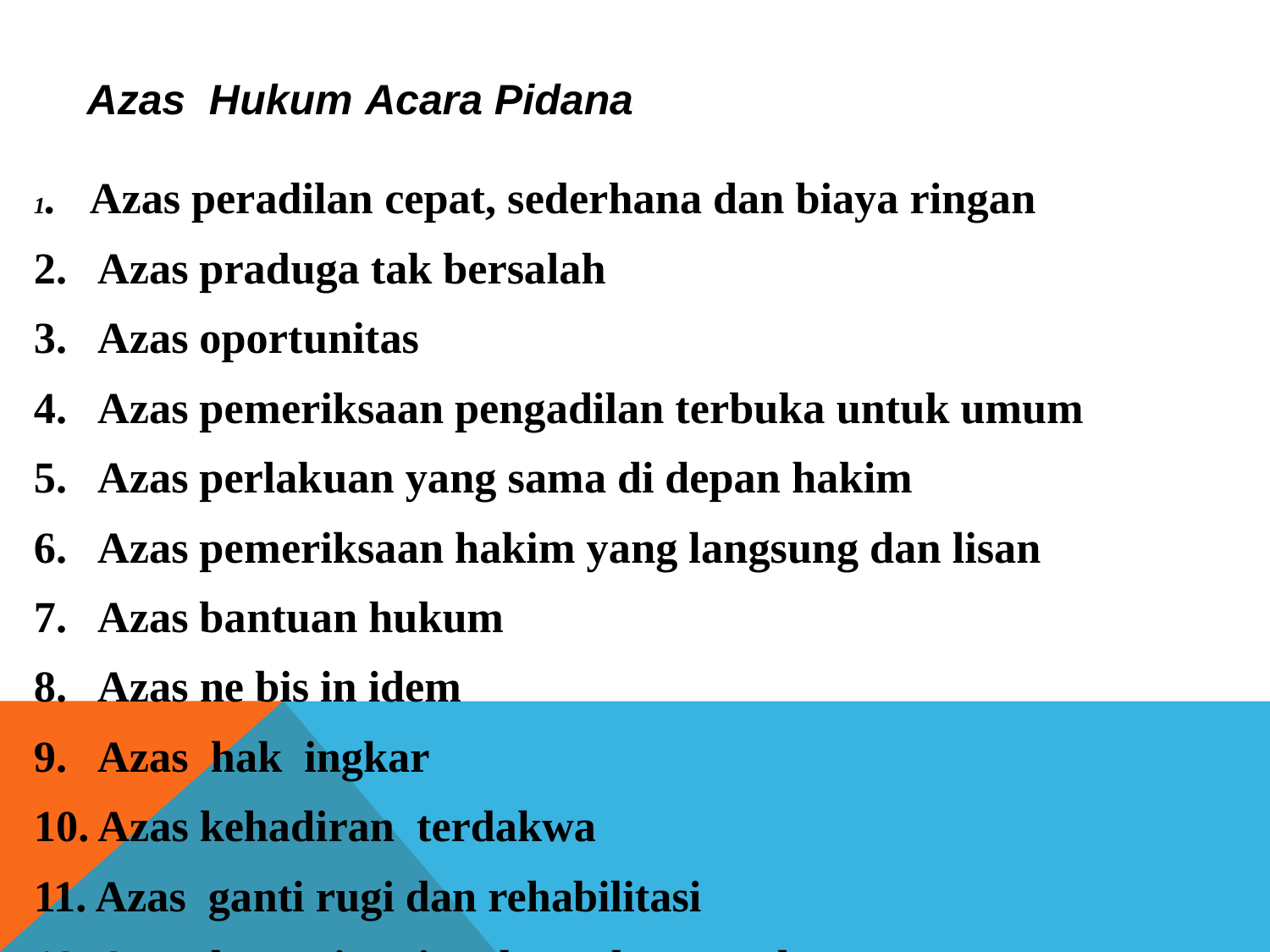

# Azas  Hukum Acara Pidana

1.   Azas peradilan cepat, sederhana dan biaya ringan

2.   Azas praduga tak bersalah

3.   Azas oportunitas

4.   Azas pemeriksaan pengadilan terbuka untuk umum

5.   Azas perlakuan yang sama di depan hakim

6.   Azas pemeriksaan hakim yang langsung dan lisan

7.   Azas bantuan hukum

8.   Azas ne bis in idem

9.   Azas  hak  ingkar

10. Azas kehadiran  terdakwa

11. Azas  ganti rugi dan rehabilitasi

12. Azas  kepastian  jangka waktu penahanan.